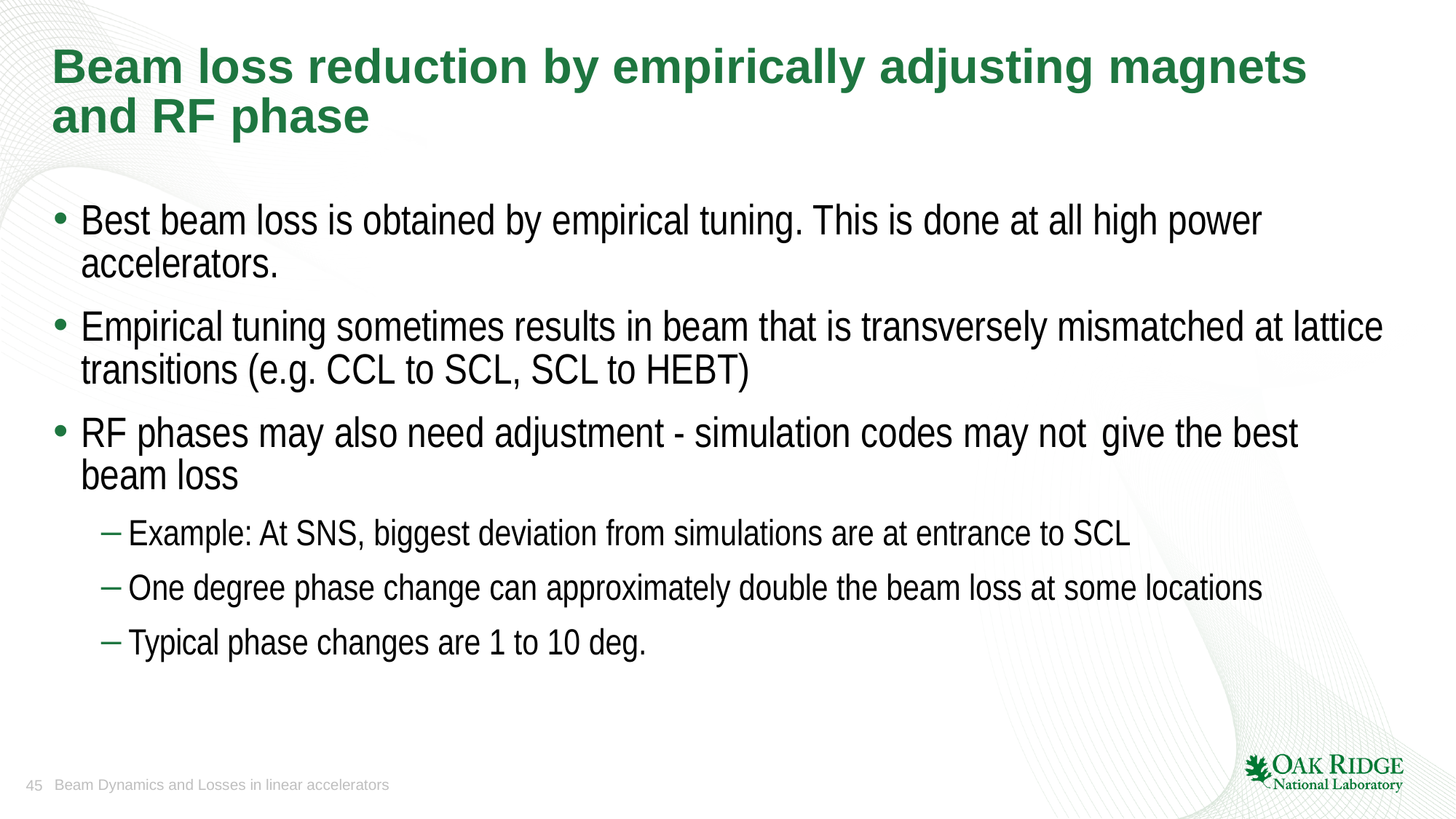

# Beam loss reduction by empirically adjusting magnets and RF phase
Best beam loss is obtained by empirical tuning. This is done at all high power accelerators.
Empirical tuning sometimes results in beam that is transversely mismatched at lattice transitions (e.g. CCL to SCL, SCL to HEBT)
RF phases may also need adjustment - simulation codes may not  give the best beam loss
Example: At SNS, biggest deviation from simulations are at entrance to SCL
One degree phase change can approximately double the beam loss at some locations
Typical phase changes are 1 to 10 deg.